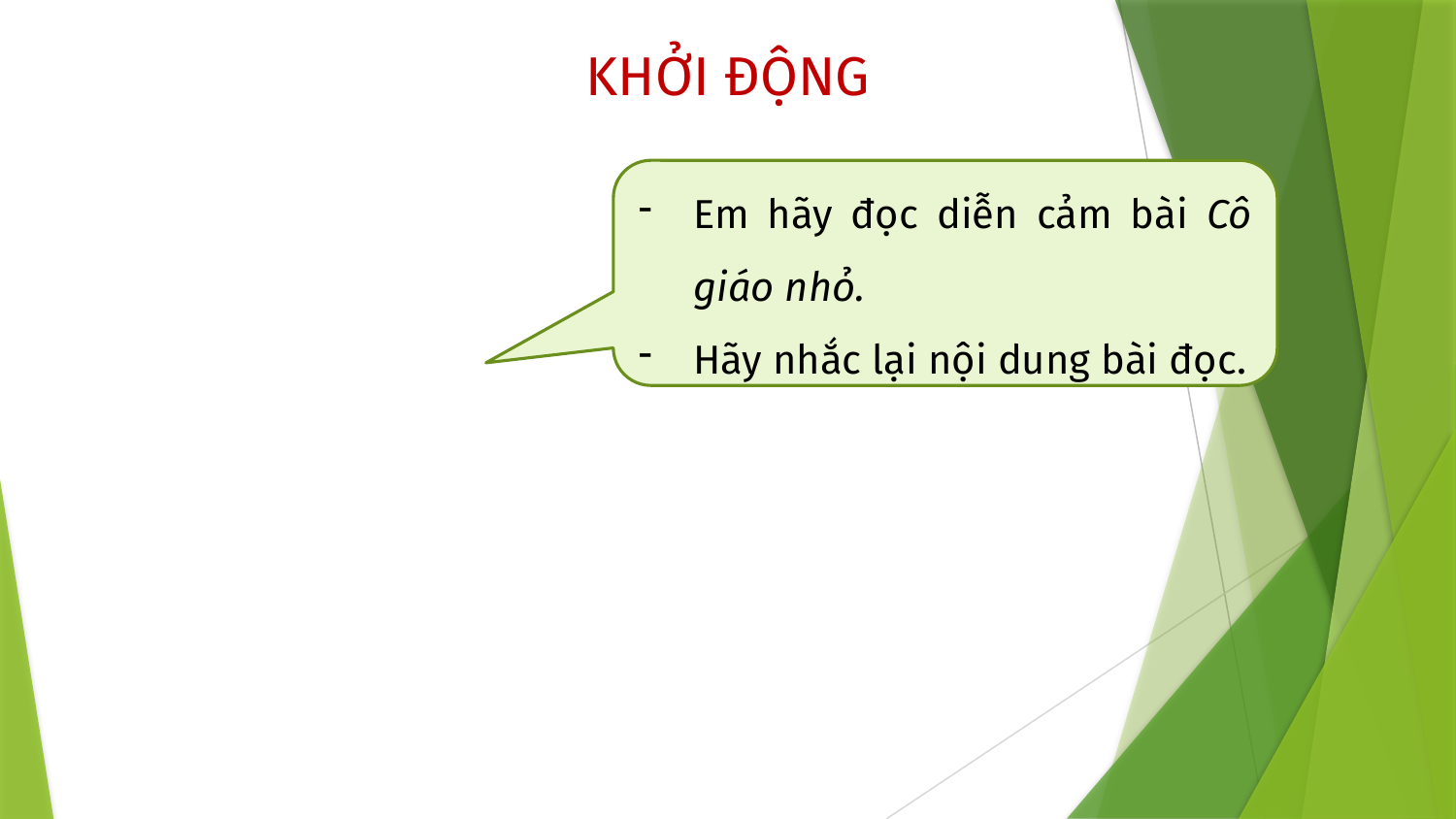

# KHỞI ĐỘNG
Em hãy đọc diễn cảm bài Cô giáo nhỏ.
Hãy nhắc lại nội dung bài đọc.